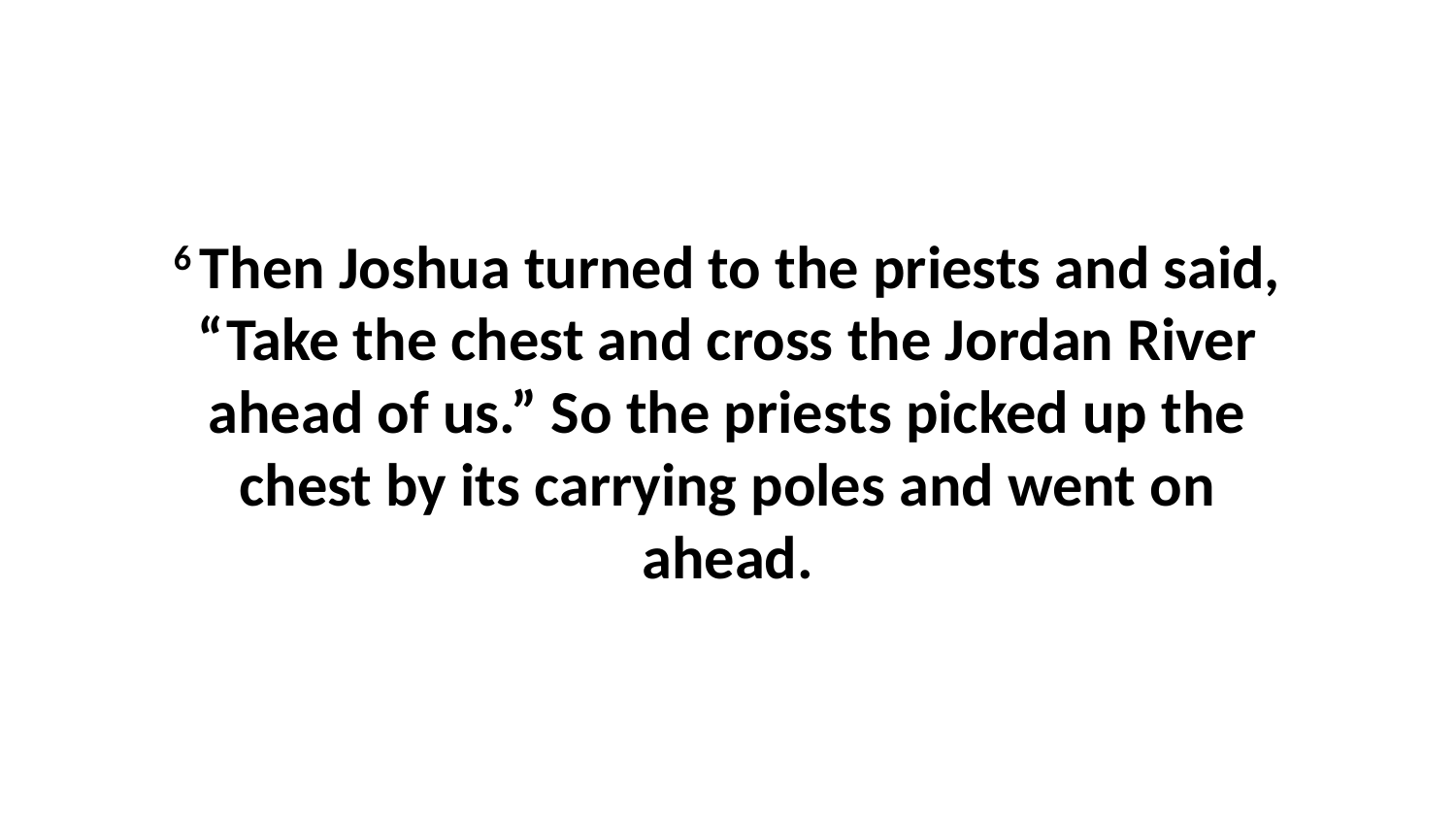

6 Then Joshua turned to the priests and said, “Take the chest and cross the Jordan River ahead of us.” So the priests picked up the chest by its carrying poles and went on ahead.